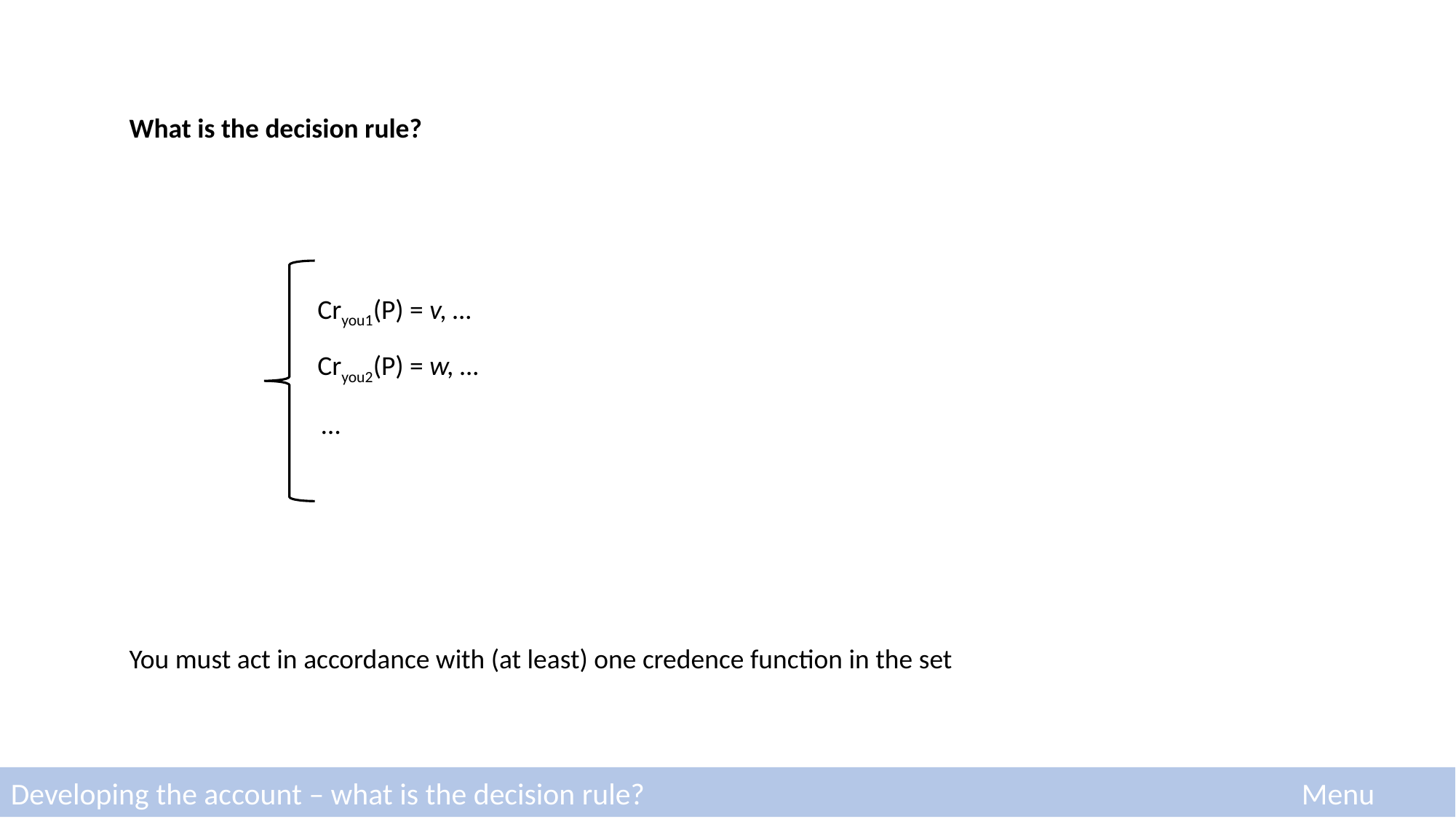

What is the decision rule?

Cryou1(P) = v, …
Cryou2(P) = w, …
…
You must act in accordance with (at least) one credence function in the set

Developing the account – what is the decision rule?
Menu